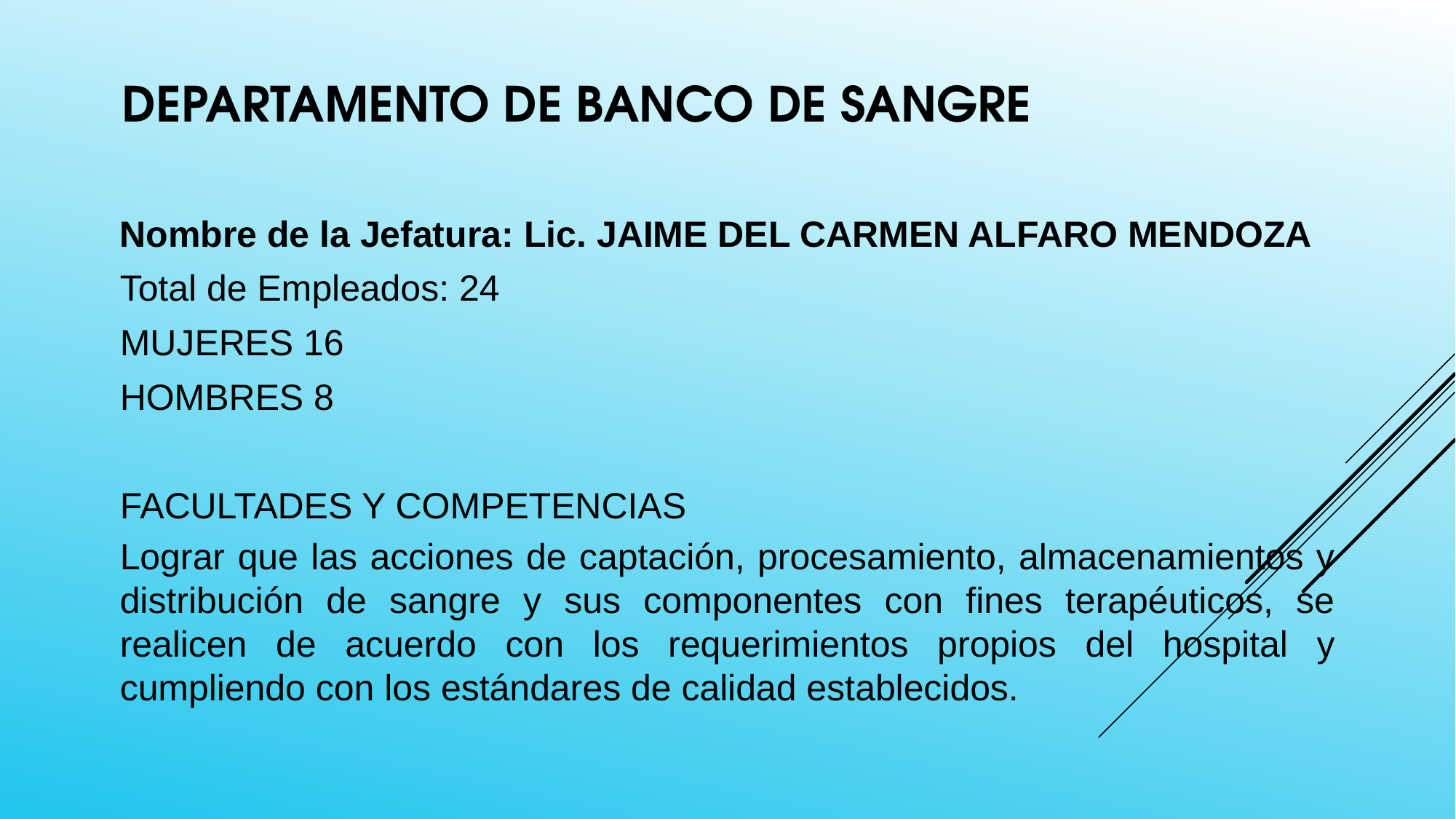

# DEPARTAMENTO DE BANCO DE SANGRE
Nombre de la Jefatura: Lic. JAIME DEL CARMEN ALFARO MENDOZA
Total de Empleados: 24
MUJERES 16
HOMBRES 8

FACULTADES Y COMPETENCIAS
Lograr que las acciones de captación, procesamiento, almacenamientos y distribución de sangre y sus componentes con fines terapéuticos, se realicen de acuerdo con los requerimientos propios del hospital y cumpliendo con los estándares de calidad establecidos.